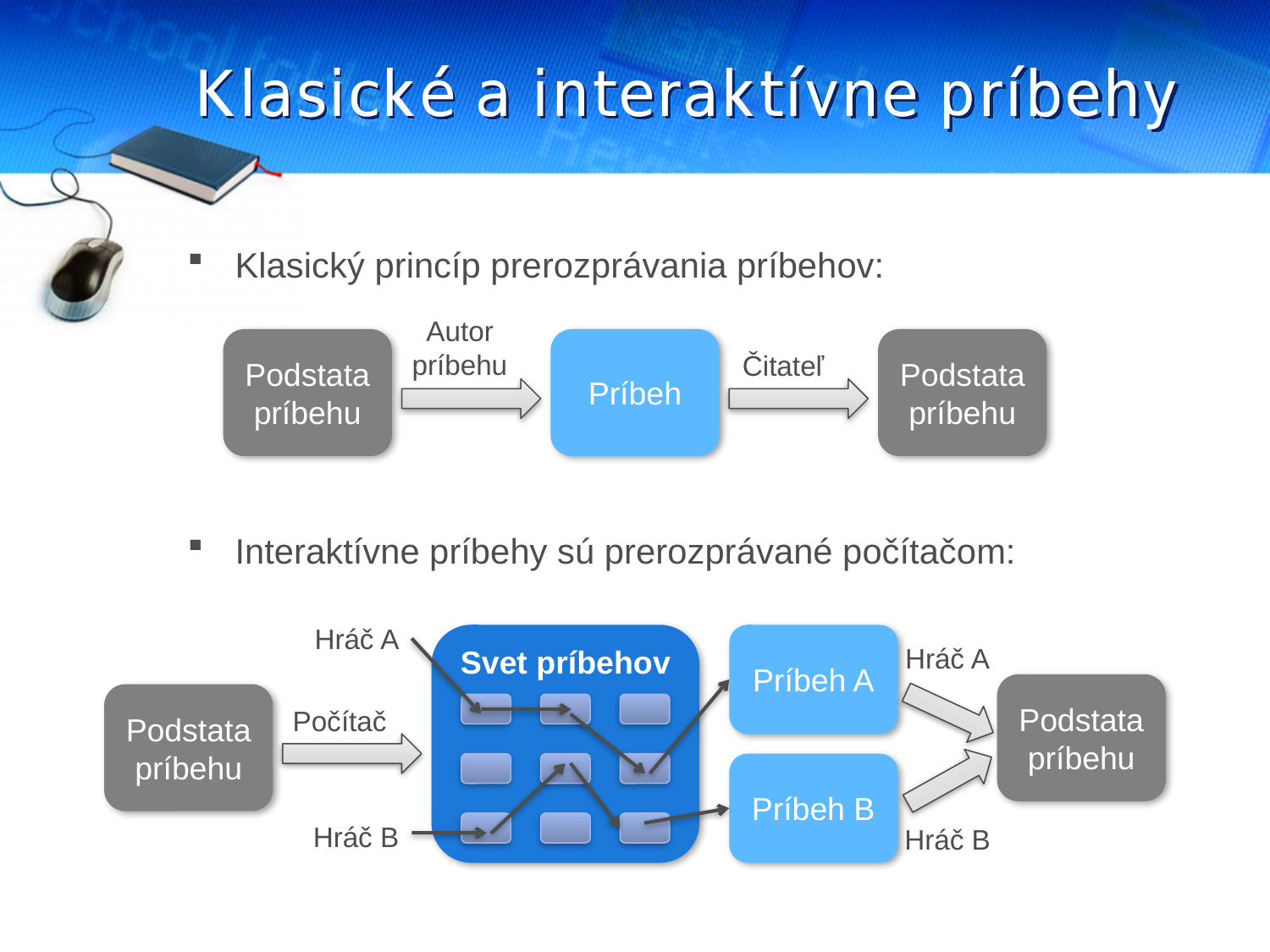

# Klasické a interaktívne príbehy
Klasický princíp prerozprávania príbehov:

Interaktívne príbehy sú prerozprávané počítačom:
Autor
príbehu

Podstata príbehu
Príbeh
Podstata príbehu
Čitateľ

Hráč A
Svet príbehov

Príbeh A
Hráč A

Podstata príbehu
Podstata príbehu
Počítač

Príbeh B

Hráč B
Hráč B